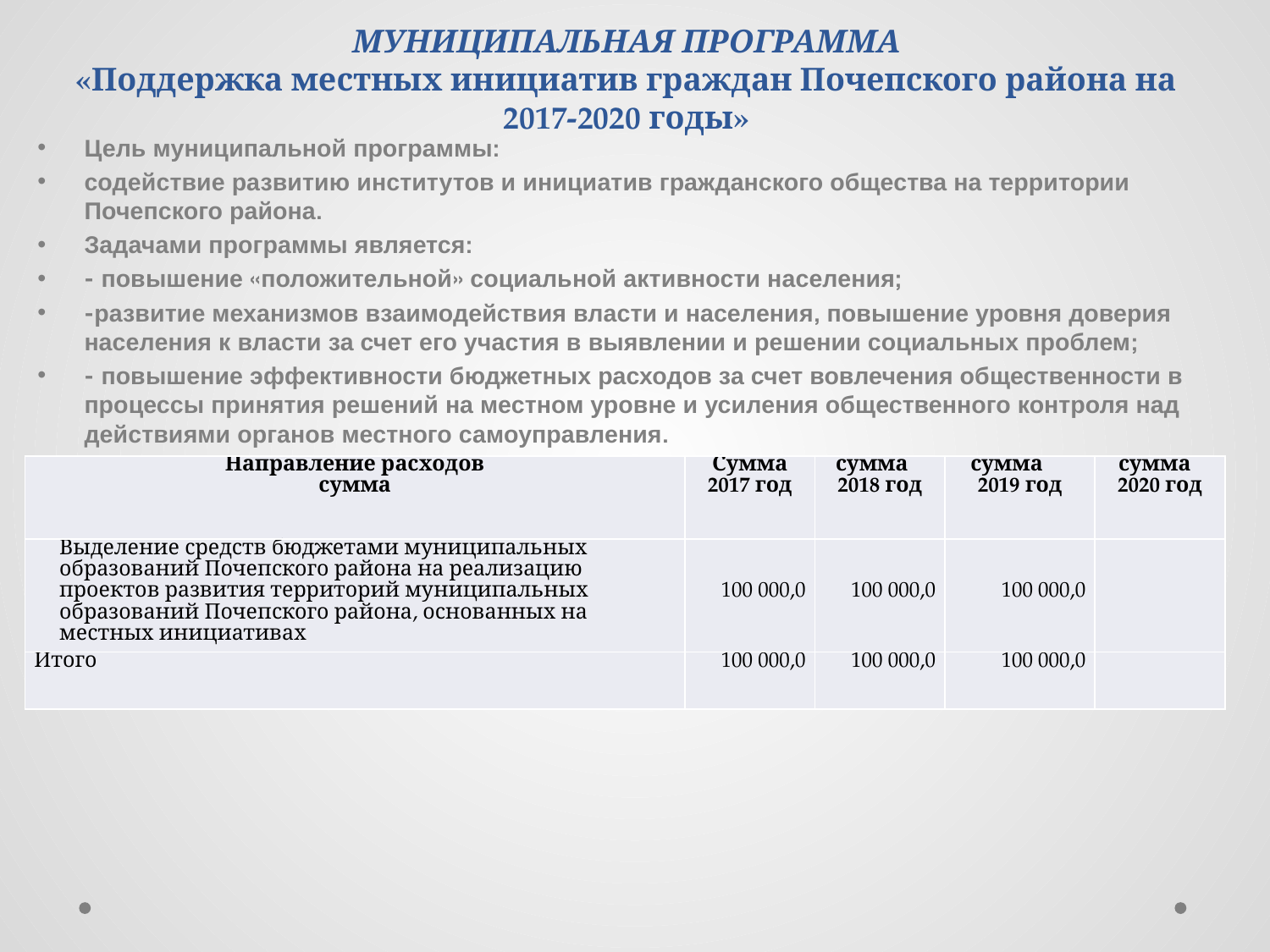

# МУНИЦИПАЛЬНАЯ ПРОГРАММА «Поддержка местных инициатив граждан Почепского района на 2017-2020 годы»
Цель муниципальной программы:
содействие развитию институтов и инициатив гражданского общества на территории Почепского района.
Задачами программы является:
- повышение «положительной» социальной активности населения;
-развитие механизмов взаимодействия власти и населения, повышение уровня доверия населения к власти за счет его участия в выявлении и решении социальных проблем;
- повышение эффективности бюджетных расходов за счет вовлечения общественности в процессы принятия решений на местном уровне и усиления общественного контроля над действиями органов местного самоуправления.

| Направление расходов сумма | Сумма 2017 год | сумма 2018 год | сумма 2019 год | сумма 2020 год |
| --- | --- | --- | --- | --- |
| Выделение средств бюджетами муниципальных образований Почепского района на реализацию проектов развития территорий муниципальных образований Почепского района, основанных на местных инициативах | 100 000,0 | 100 000,0 | 100 000,0 |  |
| Итого | 100 000,0 | 100 000,0 | 100 000,0 |  |